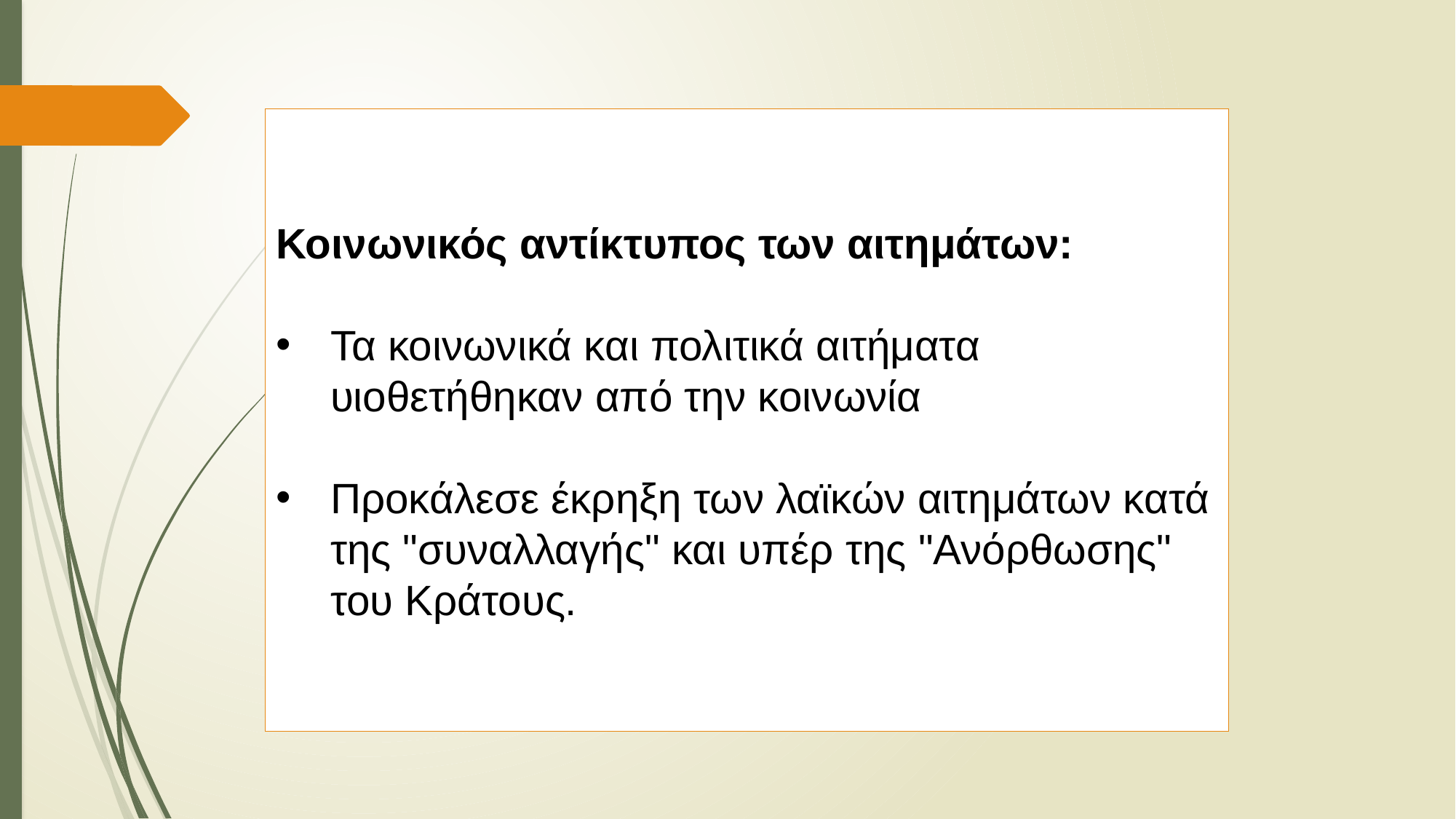

Κοινωνικός αντίκτυπος των αιτημάτων:

Τα κοινωνικά και πολιτικά αιτήματα υιοθετήθηκαν από την κοινωνία

Προκάλεσε έκρηξη των λαϊκών αιτημάτων κατά της "συναλλαγής" και υπέρ της "Ανόρθωσης" του Κράτους.